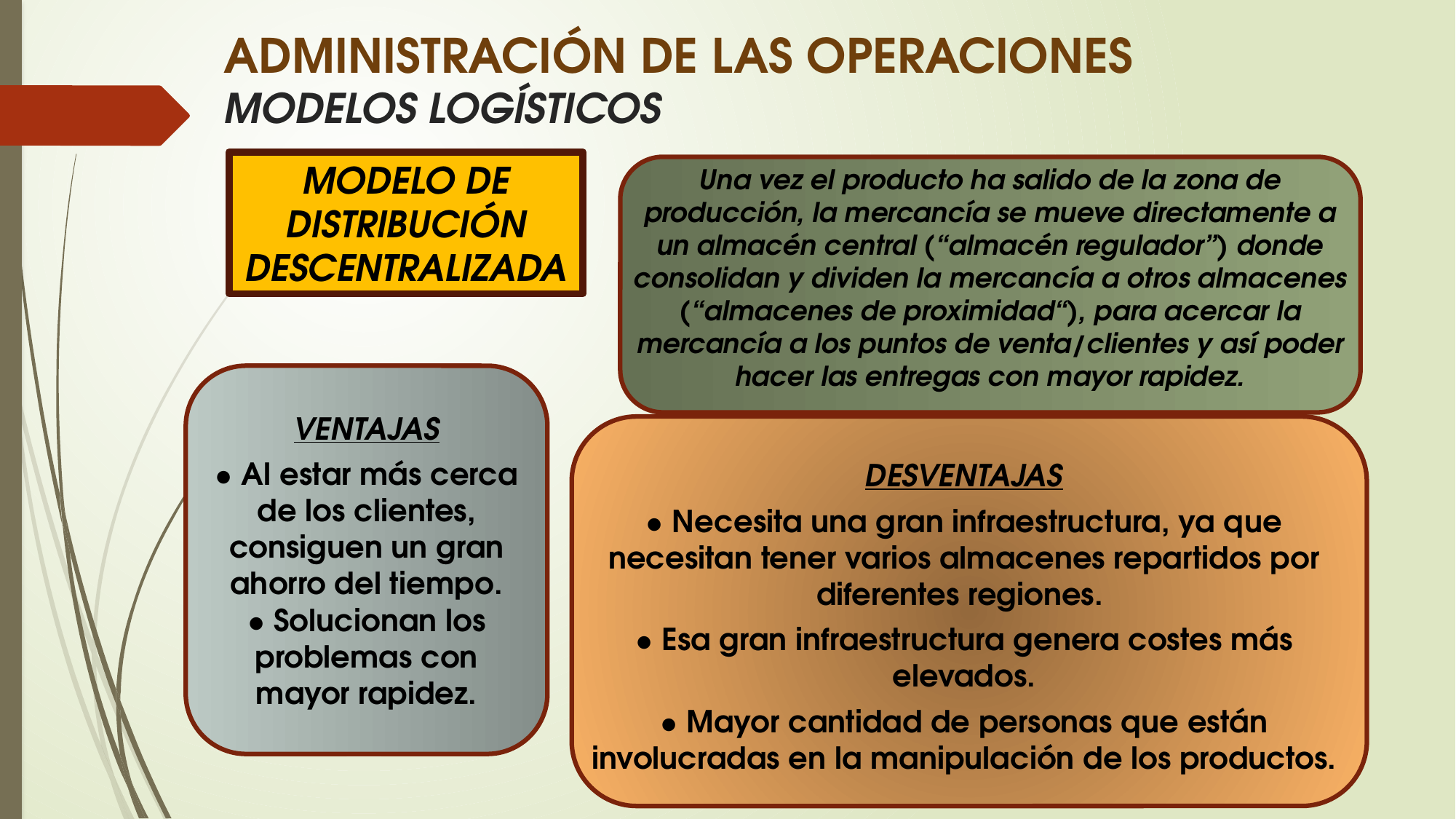

# ADMINISTRACIÓN DE LAS OPERACIONES MODELOS LOGÍSTICOS
MODELO DE DISTRIBUCIÓN DESCENTRALIZADA

Una vez el producto ha salido de la zona de producción, la mercancía se mueve directamente a un almacén central (“almacén regulador”) donde consolidan y dividen la mercancía a otros almacenes (“almacenes de proximidad“), para acercar la mercancía a los puntos de venta/clientes y así poder hacer las entregas con mayor rapidez.

VENTAJAS
• Al estar más cerca de los clientes, consiguen un gran ahorro del tiempo.
• Solucionan los problemas con mayor rapidez.

DESVENTAJAS
• Necesita una gran infraestructura, ya que necesitan tener varios almacenes repartidos por diferentes regiones.
• Esa gran infraestructura genera costes más elevados.
• Mayor cantidad de personas que están involucradas en la manipulación de los productos.